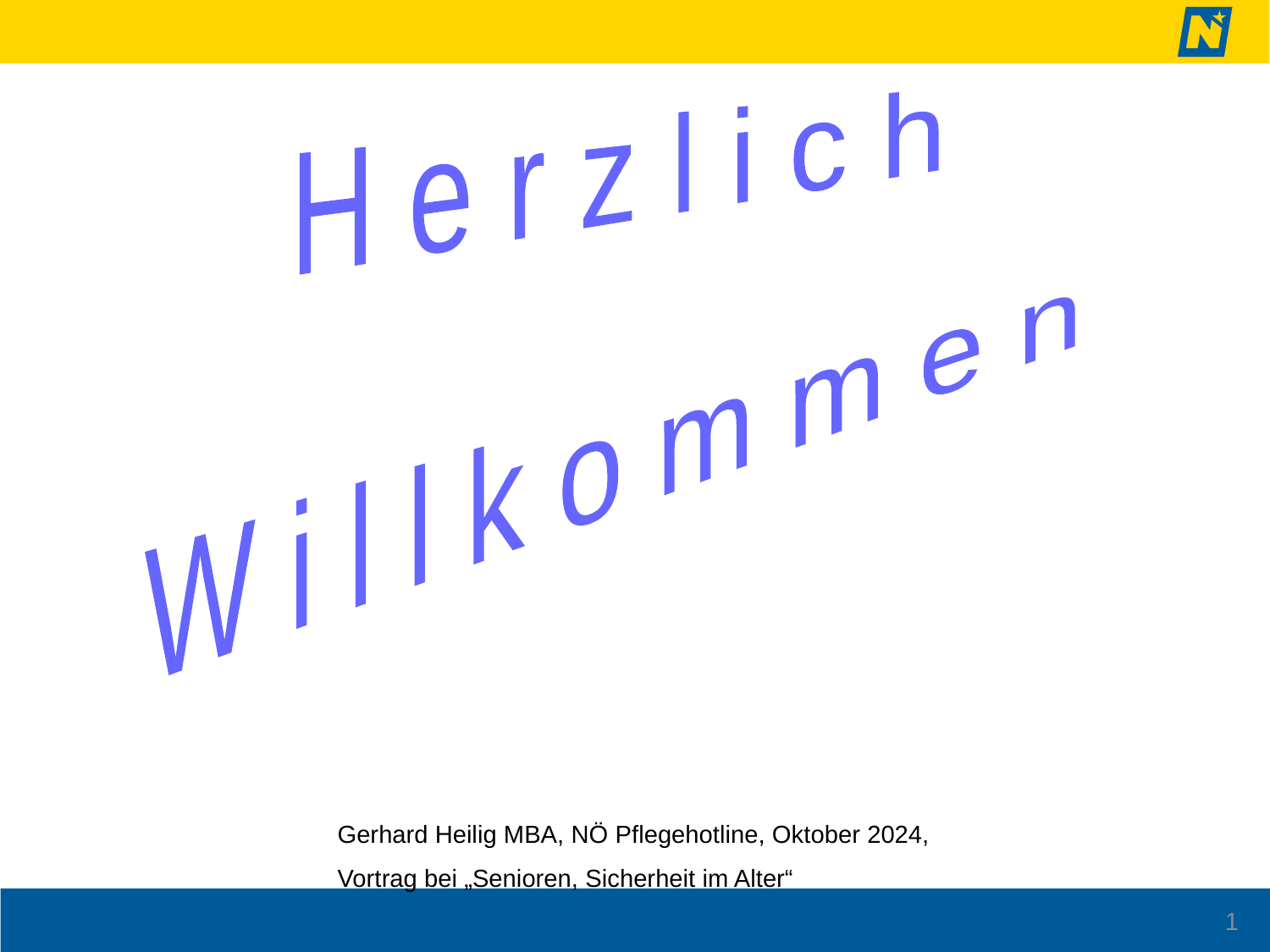

H e r z l i c h

W i l l k o m m e n
Gerhard Heilig MBA, NÖ Pflegehotline, Oktober 2024,
Vortrag bei „Senioren, Sicherheit im Alter“

1